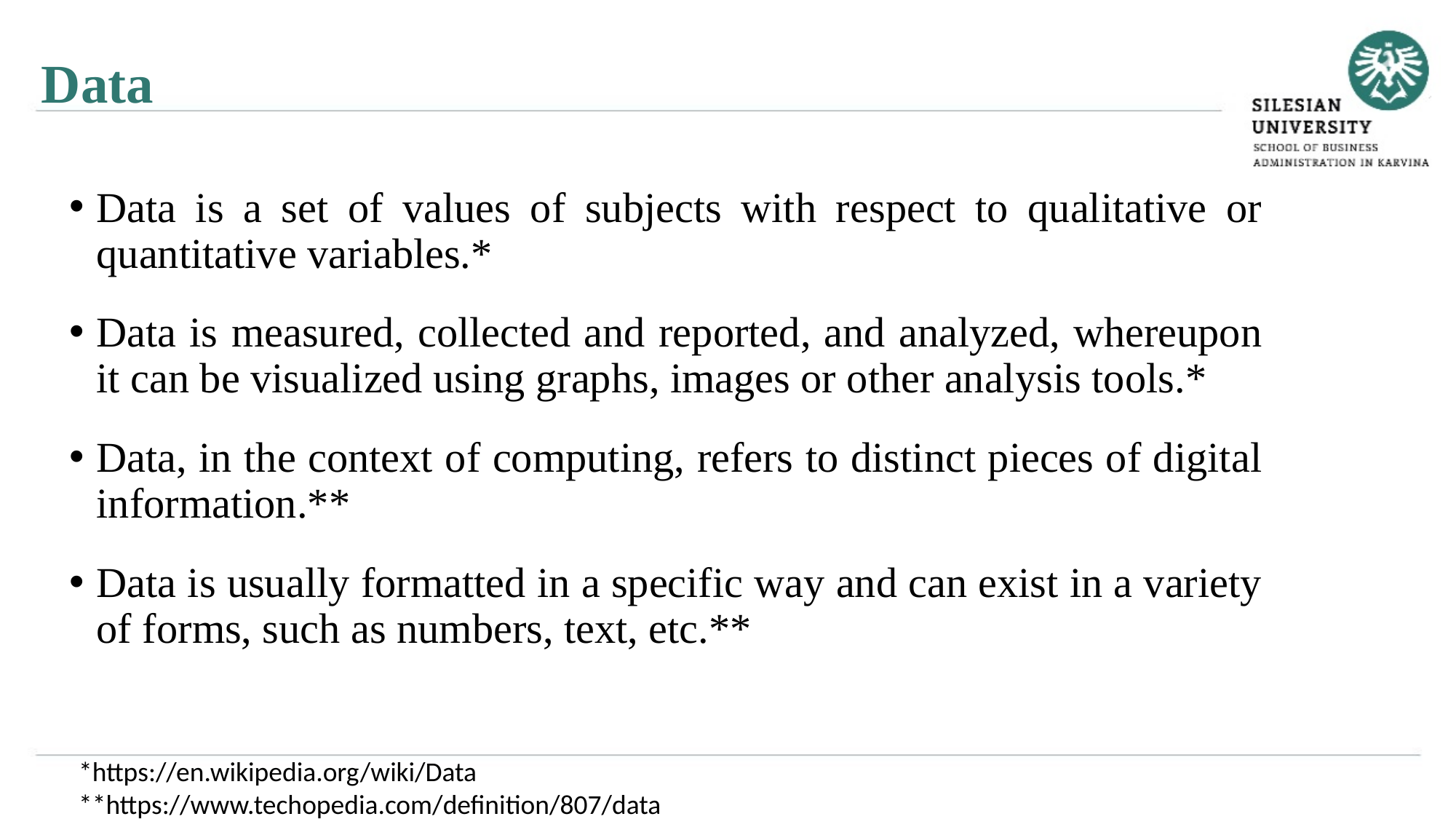

Data
Data is a set of values of subjects with respect to qualitative or quantitative variables.*
Data is measured, collected and reported, and analyzed, whereupon it can be visualized using graphs, images or other analysis tools.*
Data, in the context of computing, refers to distinct pieces of digital information.**
Data is usually formatted in a specific way and can exist in a variety of forms, such as numbers, text, etc.**

*https://en.wikipedia.org/wiki/Data
**https://www.techopedia.com/definition/807/data